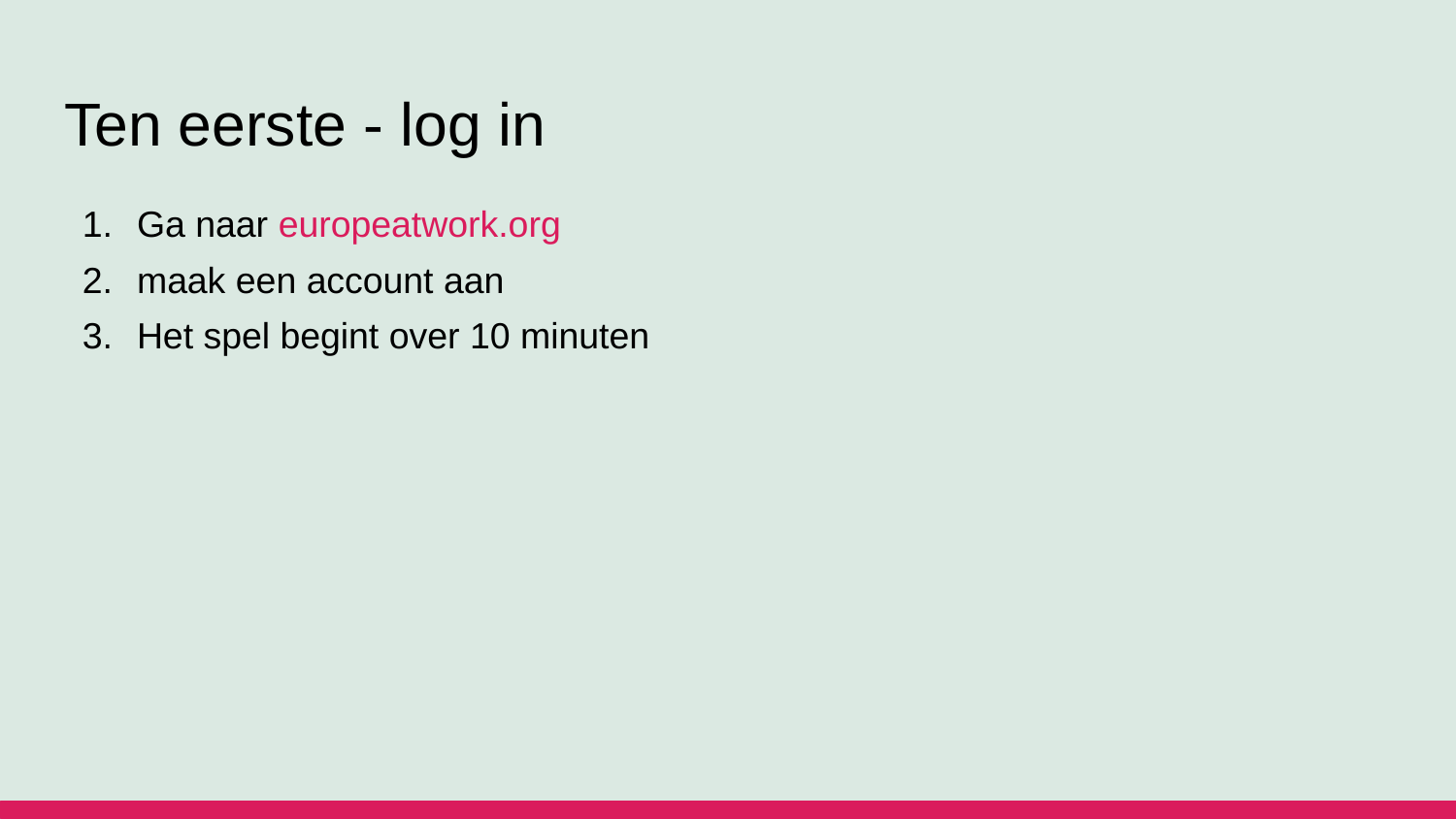

# Ten eerste - log in
Ga naar europeatwork.org
maak een account aan
Het spel begint over 10 minuten